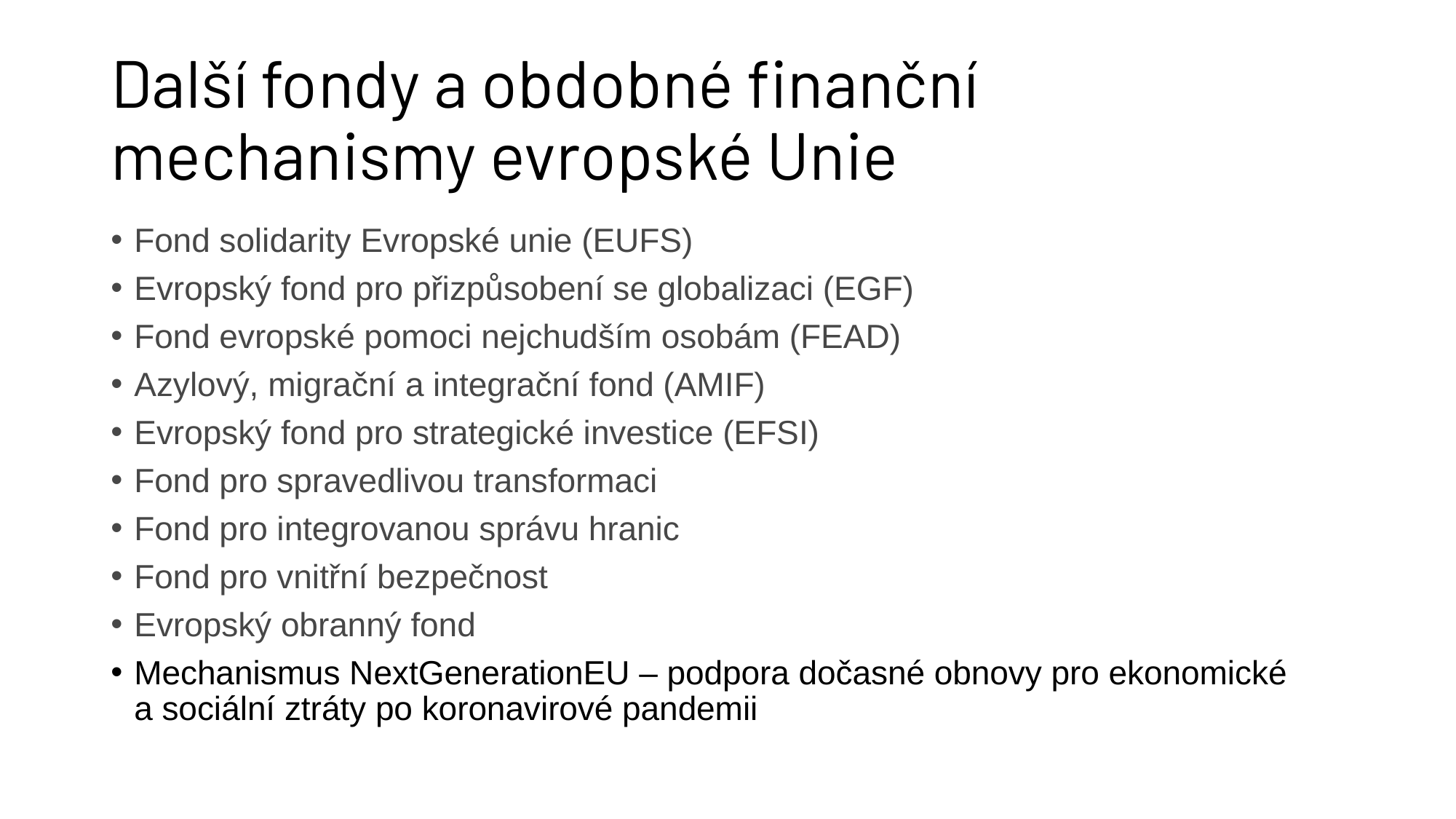

# Další fondy a obdobné finanční mechanismy evropské Unie
Fond solidarity Evropské unie (EUFS)
Evropský fond pro přizpůsobení se globalizaci (EGF)
Fond evropské pomoci nejchudším osobám (FEAD)
Azylový, migrační a integrační fond (AMIF)
Evropský fond pro strategické investice (EFSI)
Fond pro spravedlivou transformaci
Fond pro integrovanou správu hranic
Fond pro vnitřní bezpečnost
Evropský obranný fond
Mechanismus NextGenerationEU – podpora dočasné obnovy pro ekonomické a sociální ztráty po koronavirové pandemii